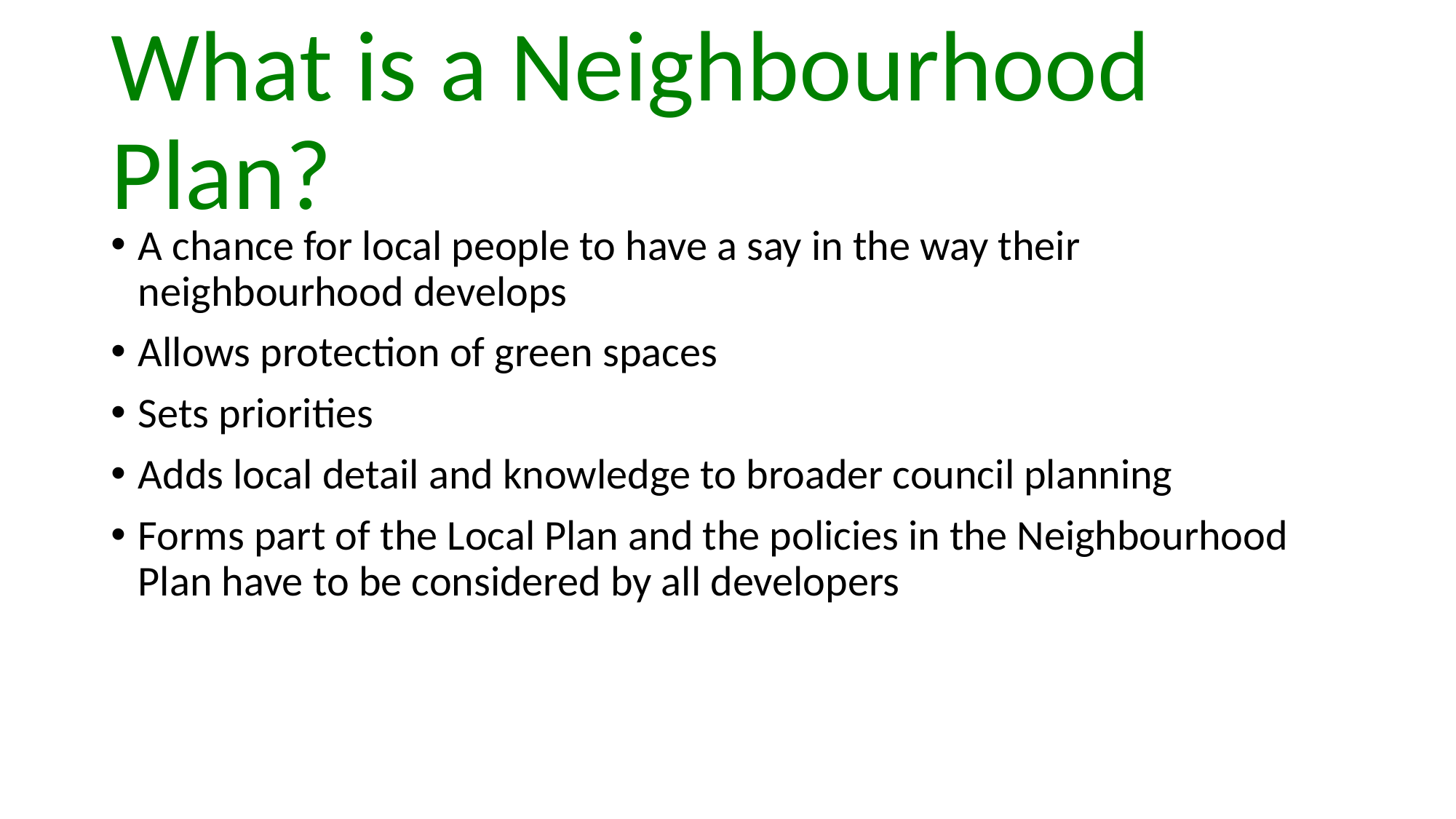

# What is a Neighbourhood Plan?
A chance for local people to have a say in the way their neighbourhood develops
Allows protection of green spaces
Sets priorities
Adds local detail and knowledge to broader council planning
Forms part of the Local Plan and the policies in the Neighbourhood Plan have to be considered by all developers